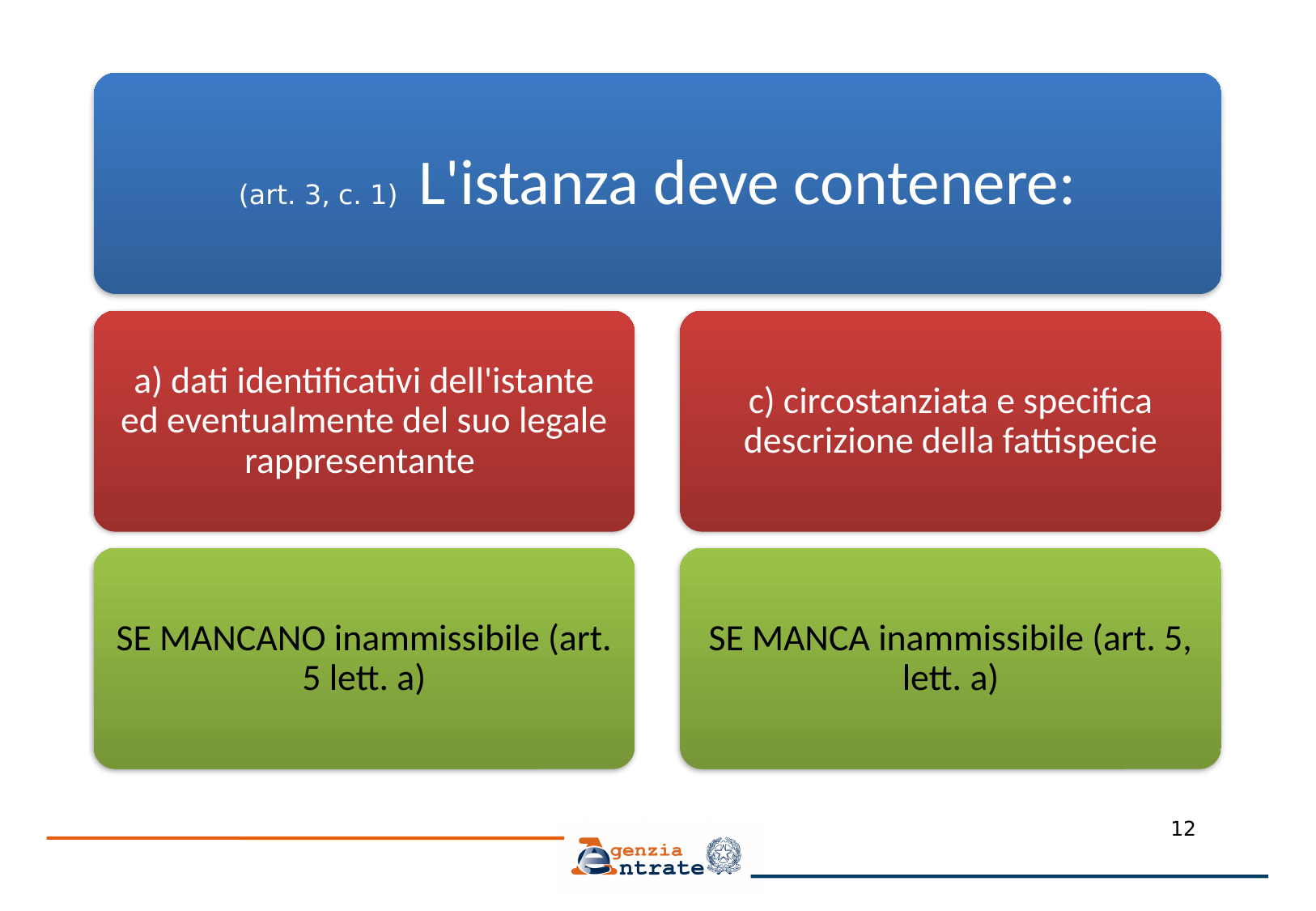

(art. 3, c. 1) L'istanza deve contenere:

a) dati identificativi dell'istante ed eventualmente del suo legale rappresentante

c) circostanziata e specifica descrizione della fattispecie

SE MANCANO inammissibile (art. 5 lett. a)

SE MANCA inammissibile (art. 5, lett. a)
12